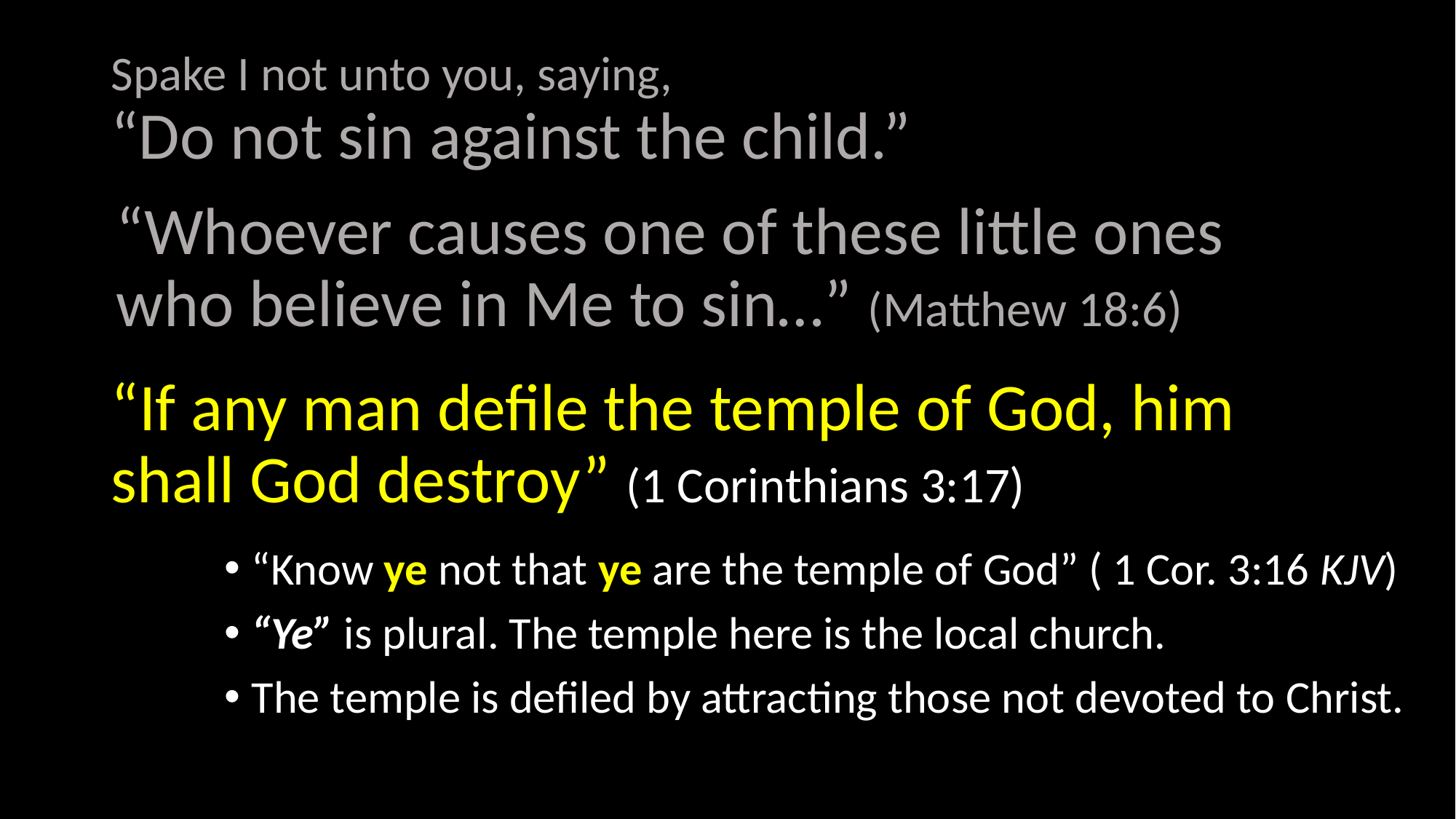

# Spake I not unto you, saying,                                                             “Do not sin against the child.”
“Whoever causes one of these little ones who believe in Me to sin…” (Matthew 18:6)
“If any man defile the temple of God, him shall God destroy” (1 Corinthians 3:17)
“Know ye not that ye are the temple of God” ( 1 Cor. 3:16 KJV)
“Ye” is plural. The temple here is the local church.
The temple is defiled by attracting those not devoted to Christ.